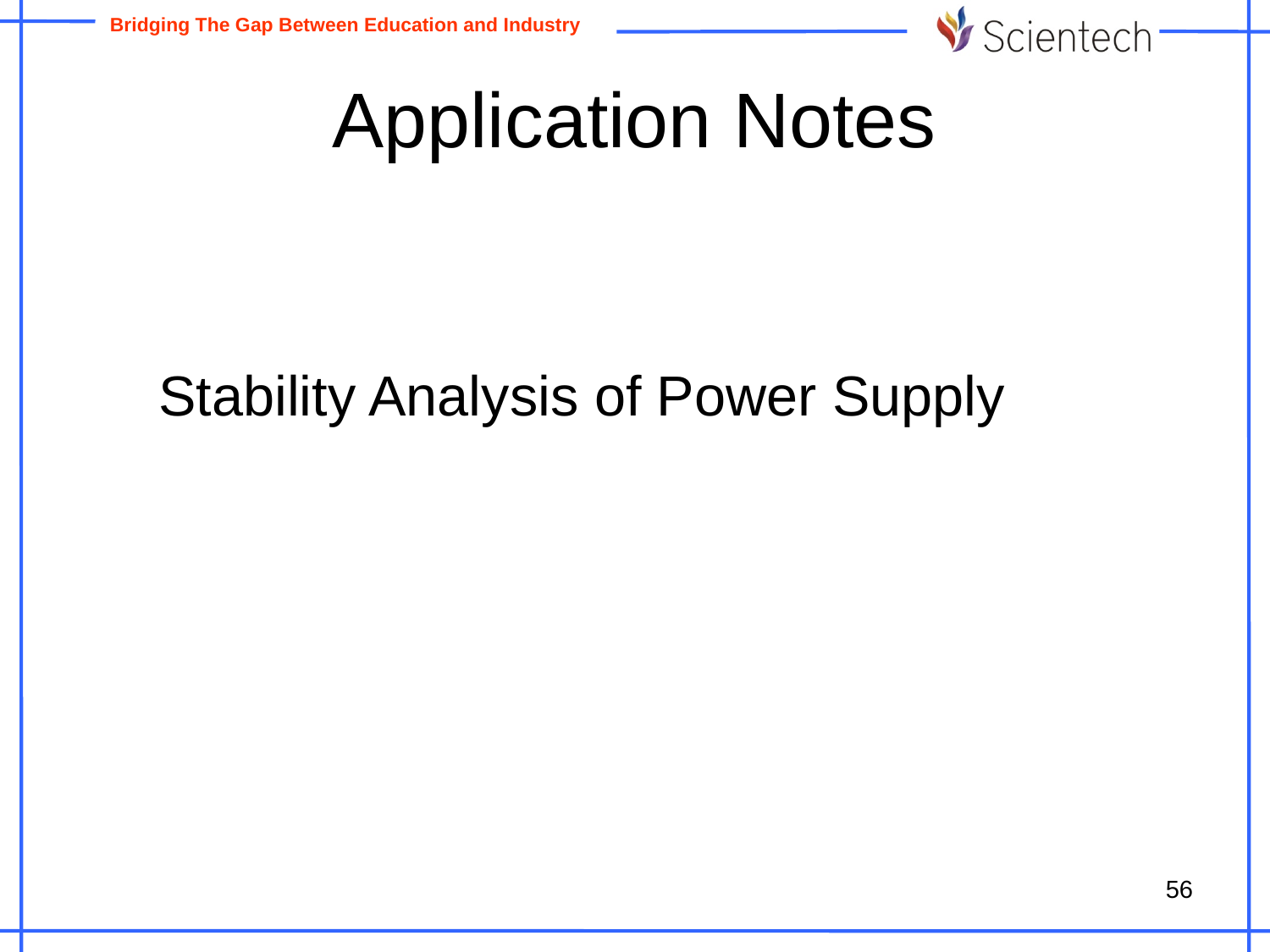

# Application Notes
Stability Analysis of Power Supply

56